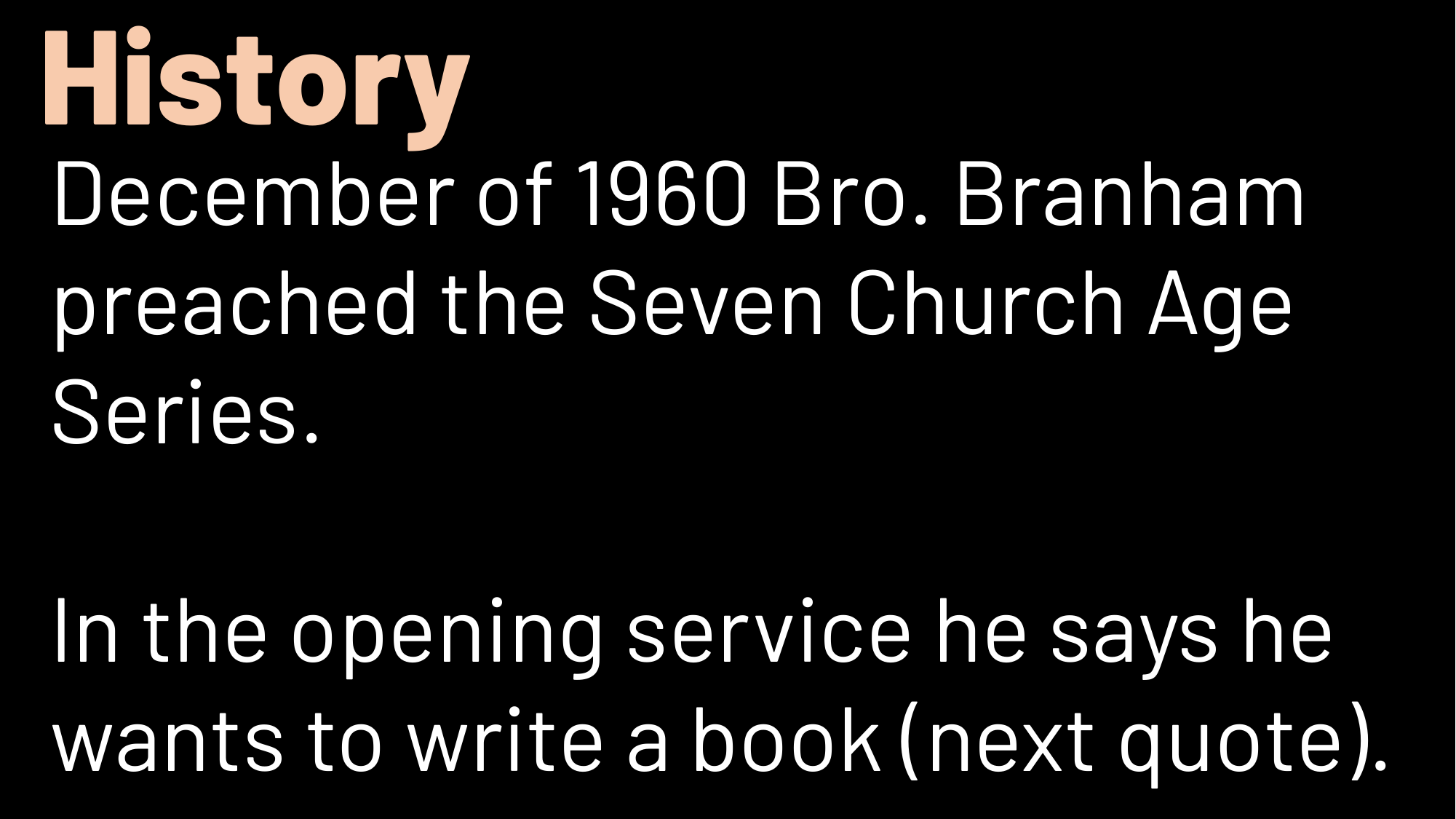

# History
December of 1960 Bro. Branham preached the Seven Church Age Series.

In the opening service he says he wants to write a book (next quote).